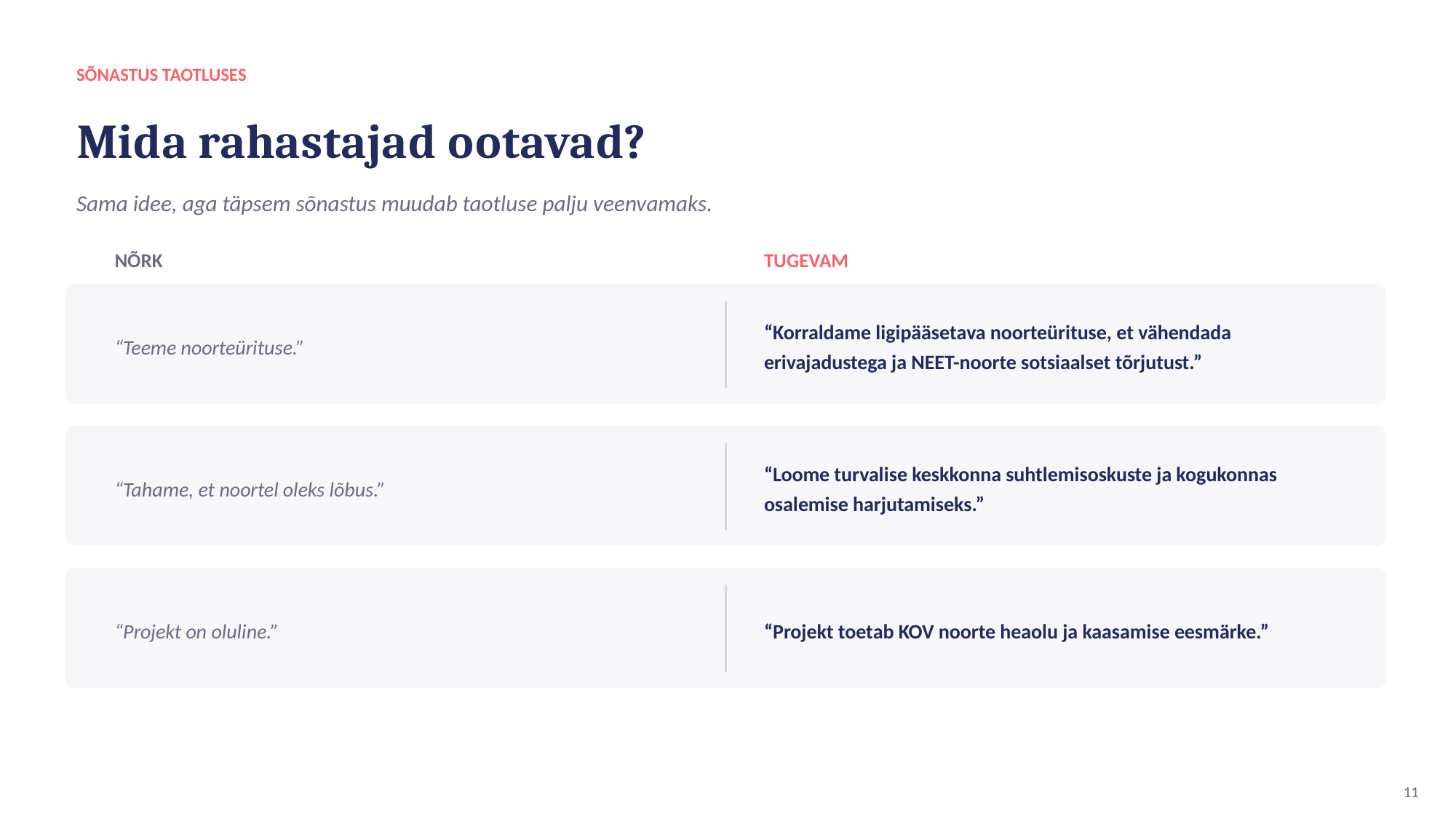

SÕNASTUS TAOTLUSES
Mida rahastajad ootavad?
Sama idee, aga täpsem sõnastus muudab taotluse palju veenvamaks.
NÕRK
TUGEVAM

“Teeme noorteürituse.”
“Korraldame ligipääsetava noorteürituse, et vähendada erivajadustega ja NEET-noorte sotsiaalset tõrjutust.”

“Tahame, et noortel oleks lõbus.”
“Loome turvalise keskkonna suhtlemisoskuste ja kogukonnas osalemise harjutamiseks.”

“Projekt on oluline.”
“Projekt toetab KOV noorte heaolu ja kaasamise eesmärke.”
11